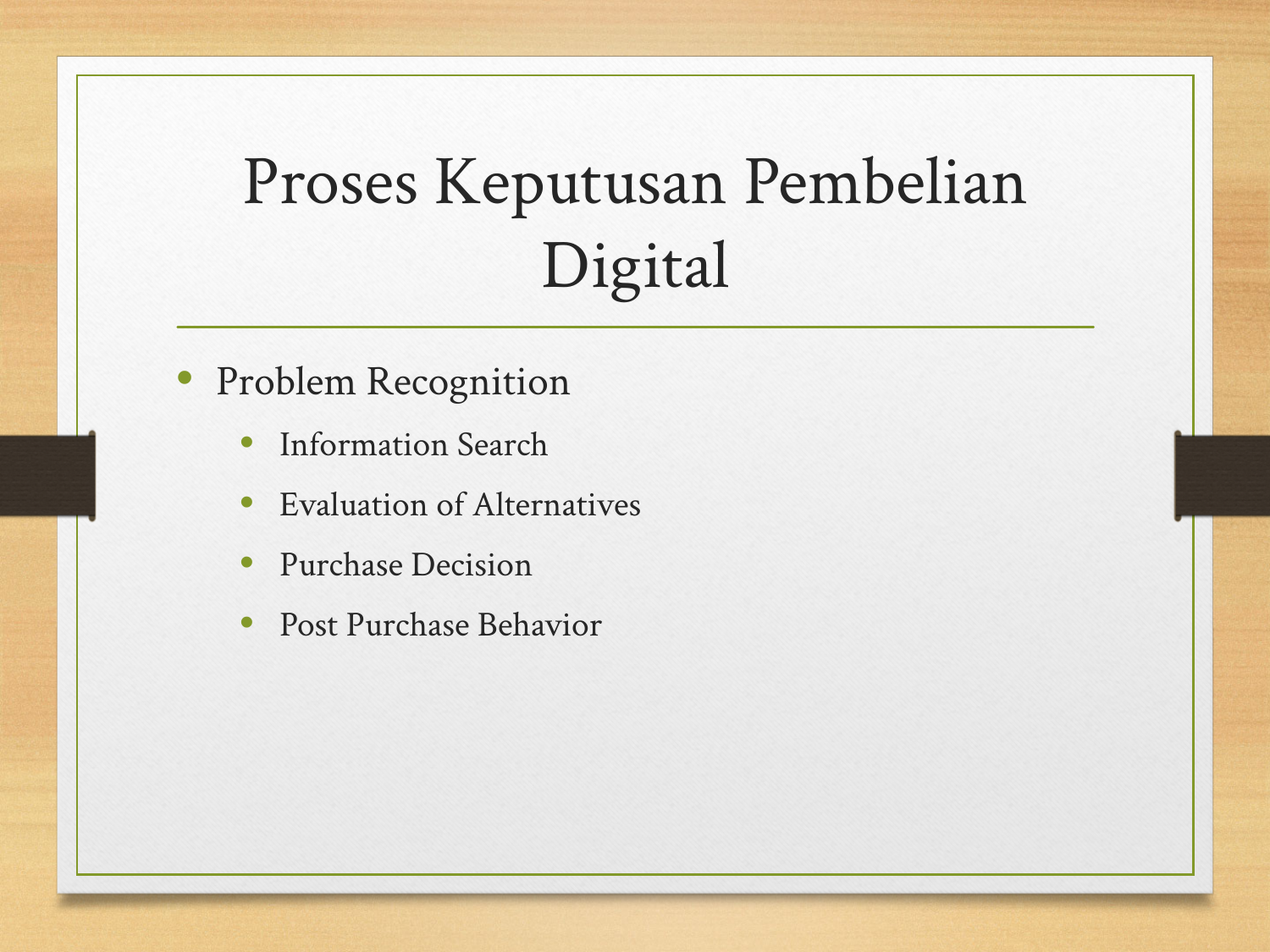

# Proses Keputusan Pembelian Digital
Problem Recognition
Information Search
Evaluation of Alternatives
Purchase Decision
Post Purchase Behavior